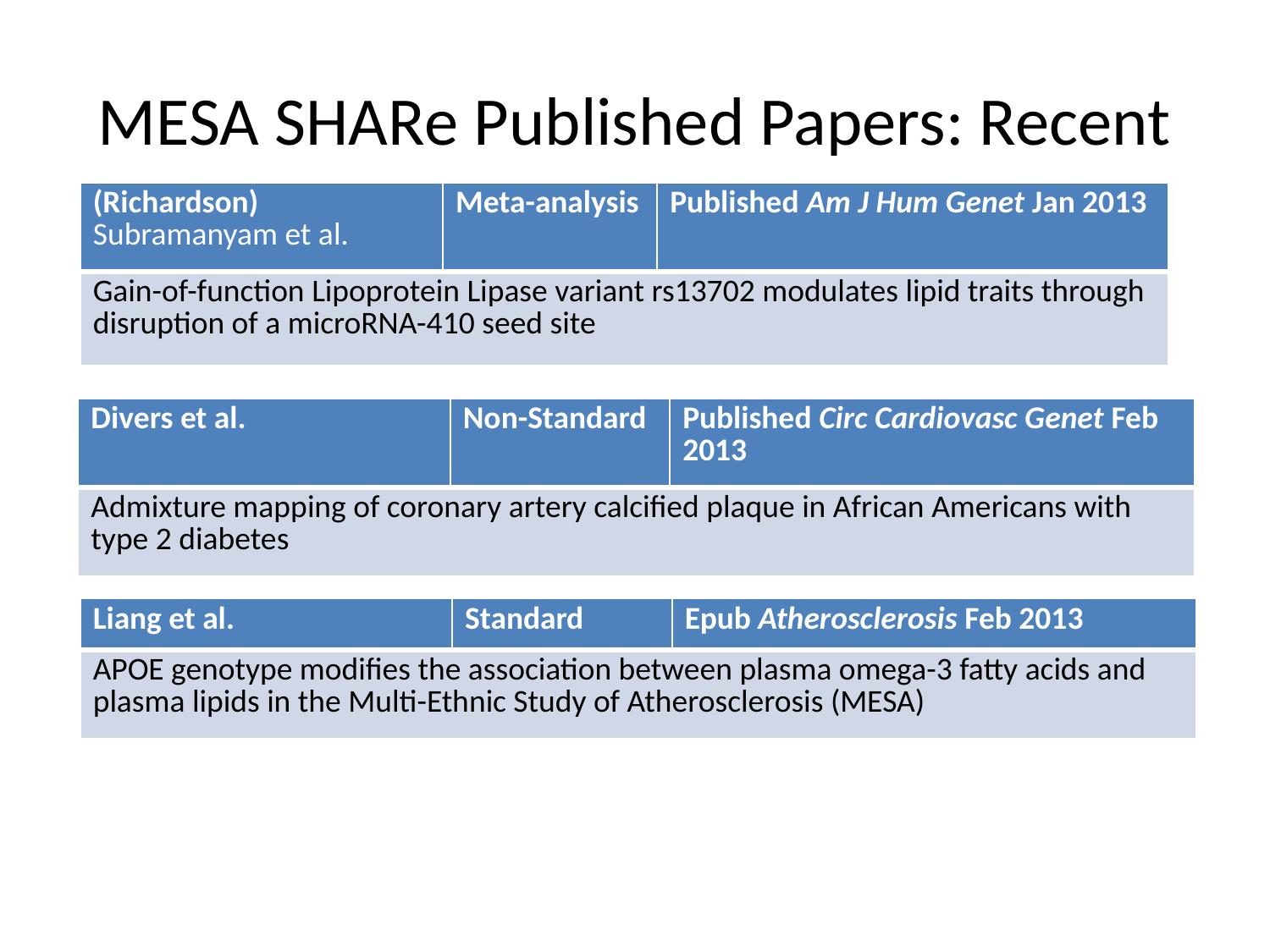

# MESA SHARe Published Papers: Recent
| (Richardson) Subramanyam et al. | Meta-analysis | Published Am J Hum Genet Jan 2013 |
| --- | --- | --- |
| Gain-of-function Lipoprotein Lipase variant rs13702 modulates lipid traits through disruption of a microRNA-410 seed site |  |  |
| Divers et al. | Non-Standard | Published Circ Cardiovasc Genet Feb 2013 |
| --- | --- | --- |
| Admixture mapping of coronary artery calcified plaque in African Americans with type 2 diabetes |  |  |
| Liang et al. | Standard | Epub Atherosclerosis Feb 2013 |
| --- | --- | --- |
| APOE genotype modifies the association between plasma omega-3 fatty acids and plasma lipids in the Multi-Ethnic Study of Atherosclerosis (MESA) |  |  |